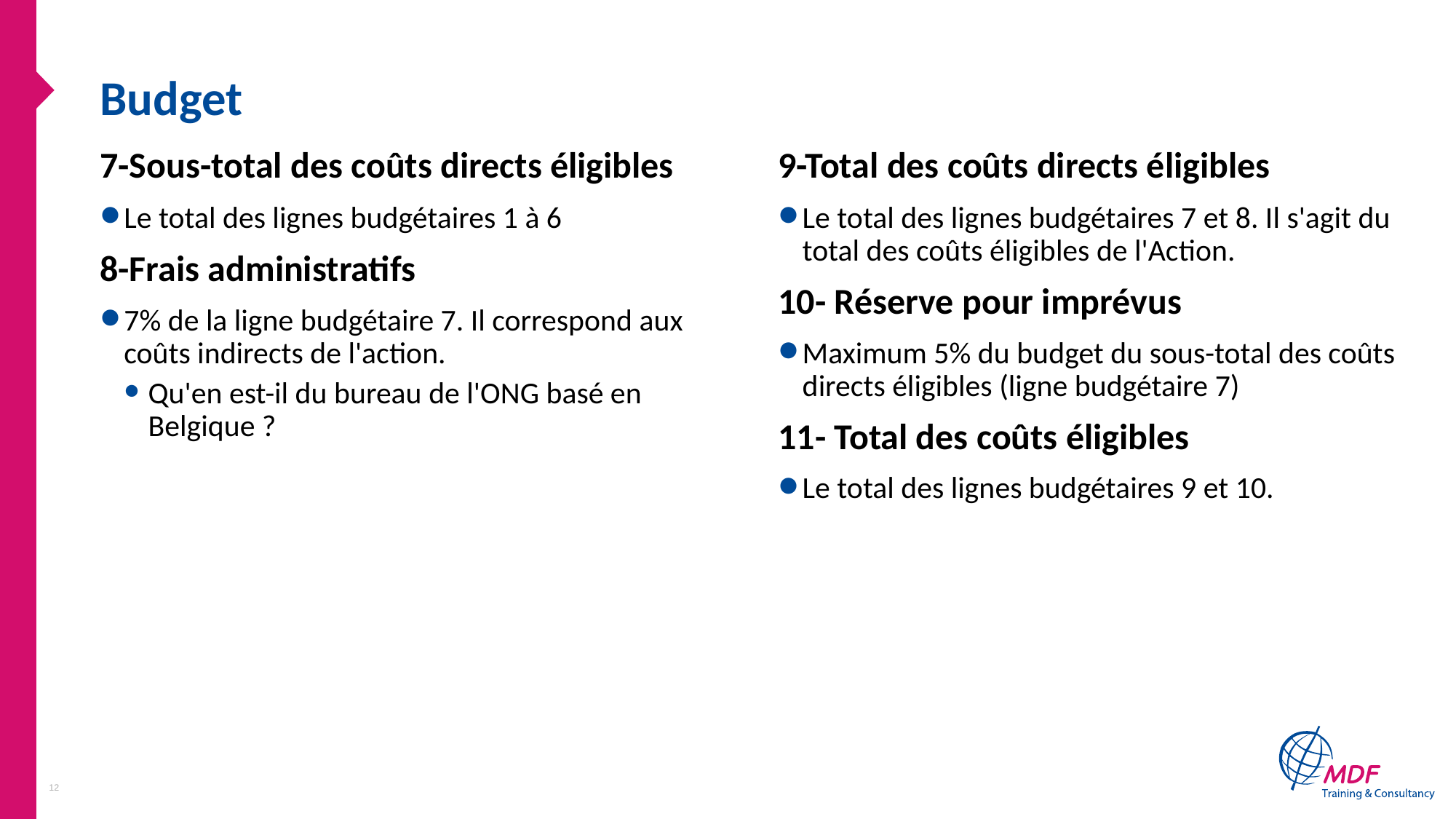

# Budget
7-Sous-total des coûts directs éligibles
9-Total des coûts directs éligibles
Le total des lignes budgétaires 1 à 6
8-Frais administratifs
7% de la ligne budgétaire 7. Il correspond aux coûts indirects de l'action.
Qu'en est-il du bureau de l'ONG basé en Belgique ?
Le total des lignes budgétaires 7 et 8. Il s'agit du total des coûts éligibles de l'Action.
10- Réserve pour imprévus
Maximum 5% du budget du sous-total des coûts directs éligibles (ligne budgétaire 7)
11- Total des coûts éligibles
Le total des lignes budgétaires 9 et 10.
12